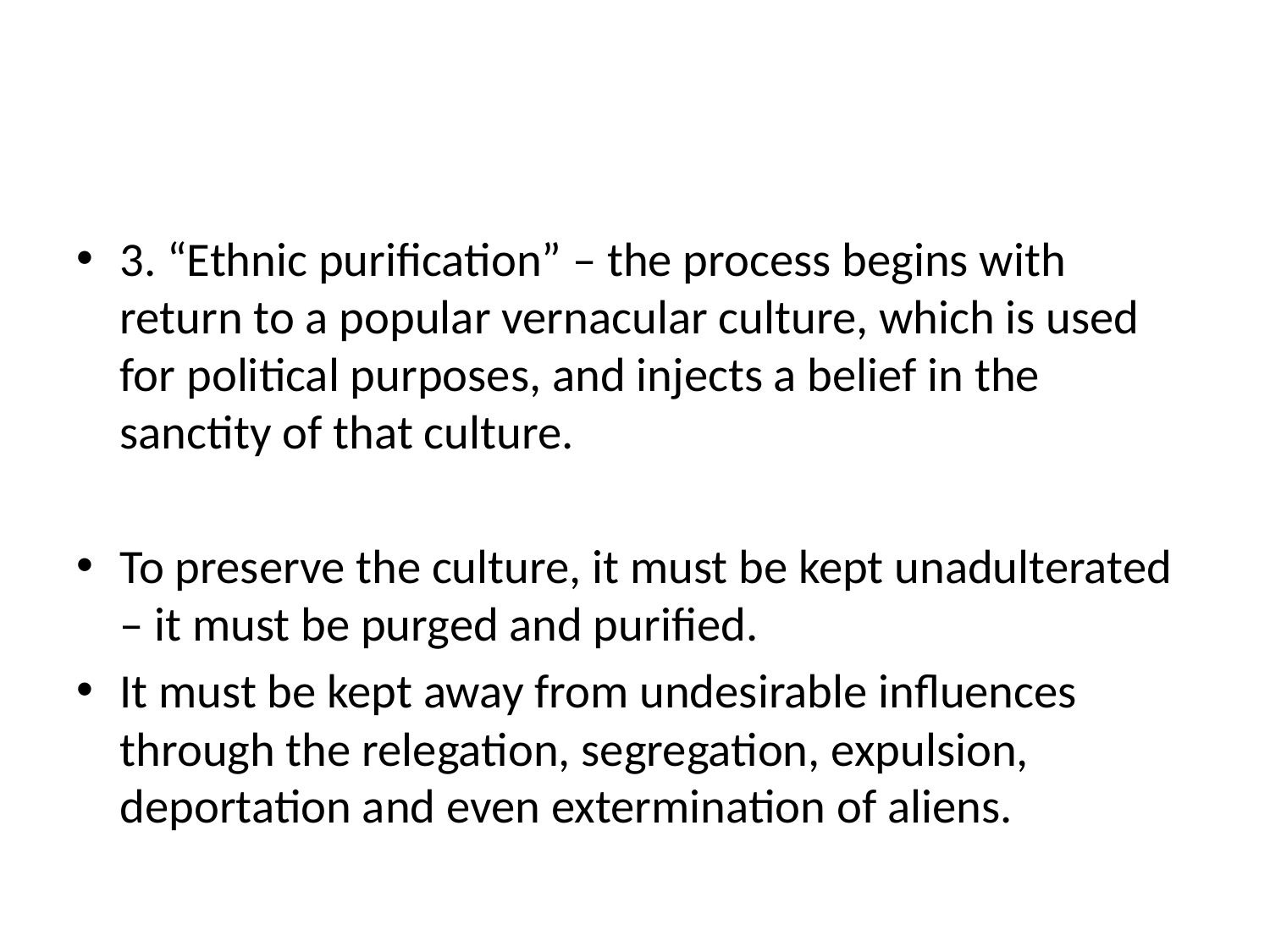

#
3. “Ethnic purification” – the process begins with return to a popular vernacular culture, which is used for political purposes, and injects a belief in the sanctity of that culture.

To preserve the culture, it must be kept unadulterated – it must be purged and purified.
It must be kept away from undesirable influences through the relegation, segregation, expulsion, deportation and even extermination of aliens.